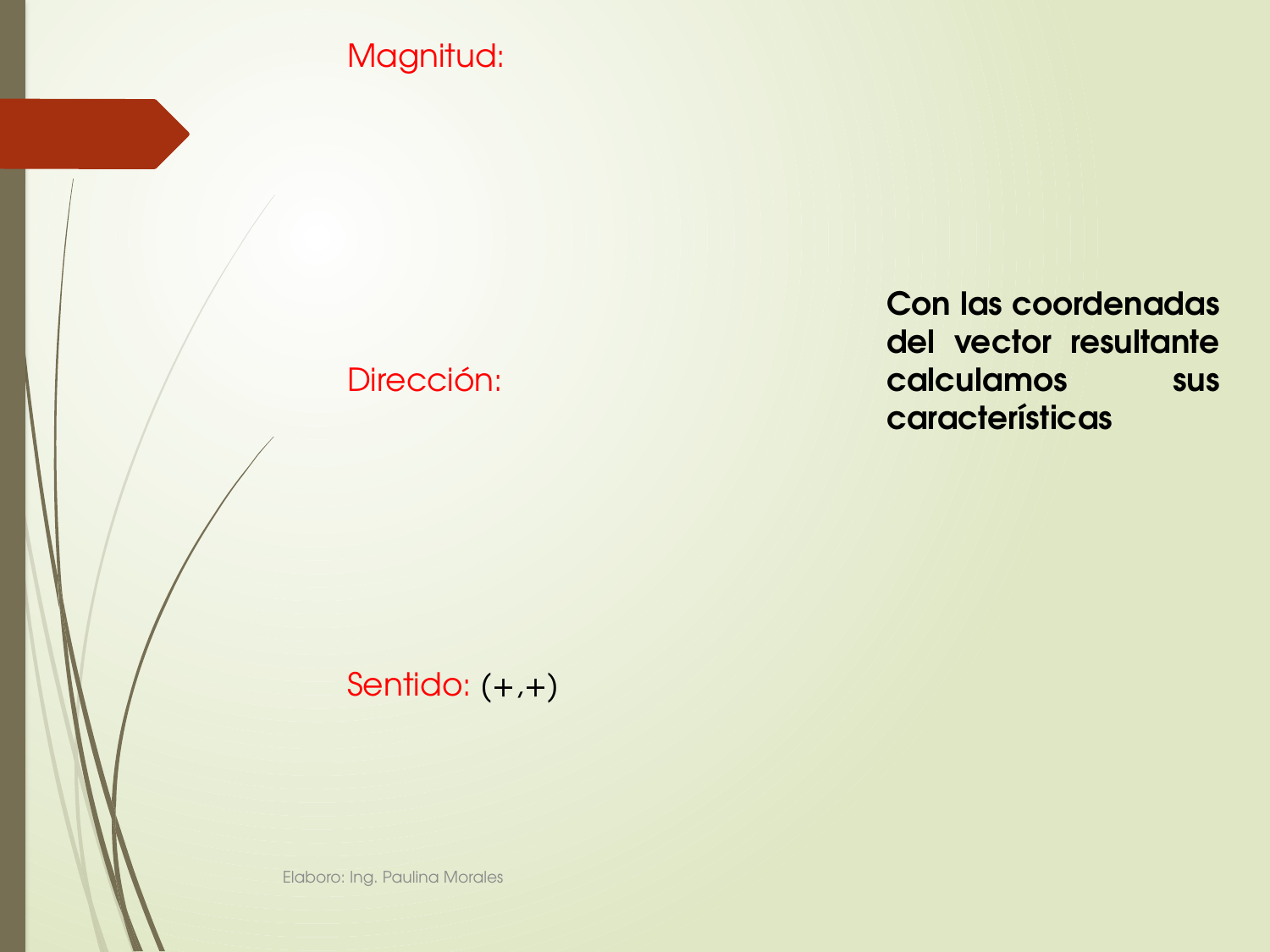

Magnitud:

Dirección:

Sentido: (+,+)

Con las coordenadas del vector resultante calculamos sus características
Elaboro: Ing. Paulina Morales